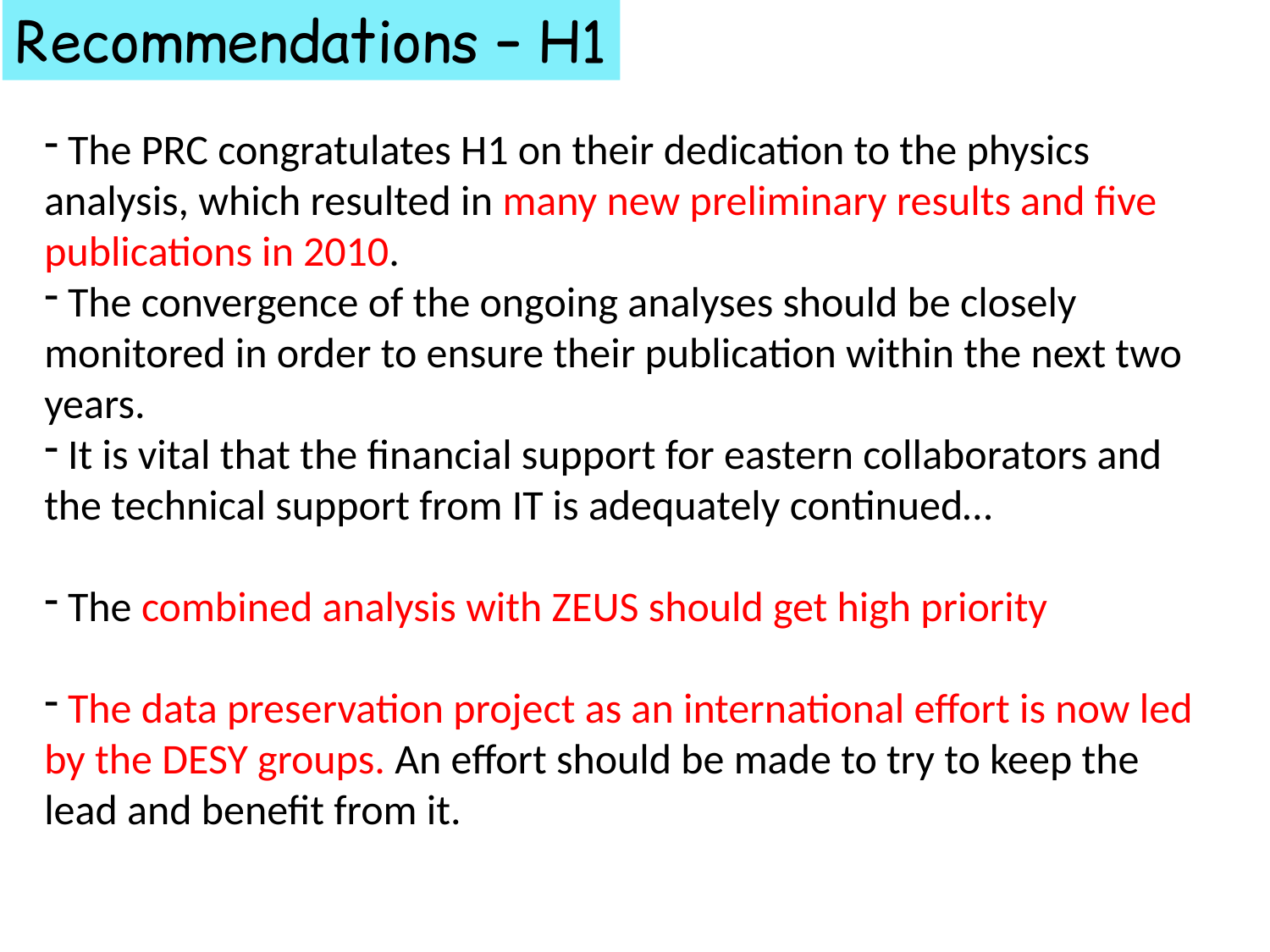

Recommendations – H1
 The PRC congratulates H1 on their dedication to the physics analysis, which resulted in many new preliminary results and five publications in 2010.
 The convergence of the ongoing analyses should be closely monitored in order to ensure their publication within the next two years.
 It is vital that the financial support for eastern collaborators and the technical support from IT is adequately continued…

 The combined analysis with ZEUS should get high priority

 The data preservation project as an international effort is now led by the DESY groups. An effort should be made to try to keep the lead and benefit from it.